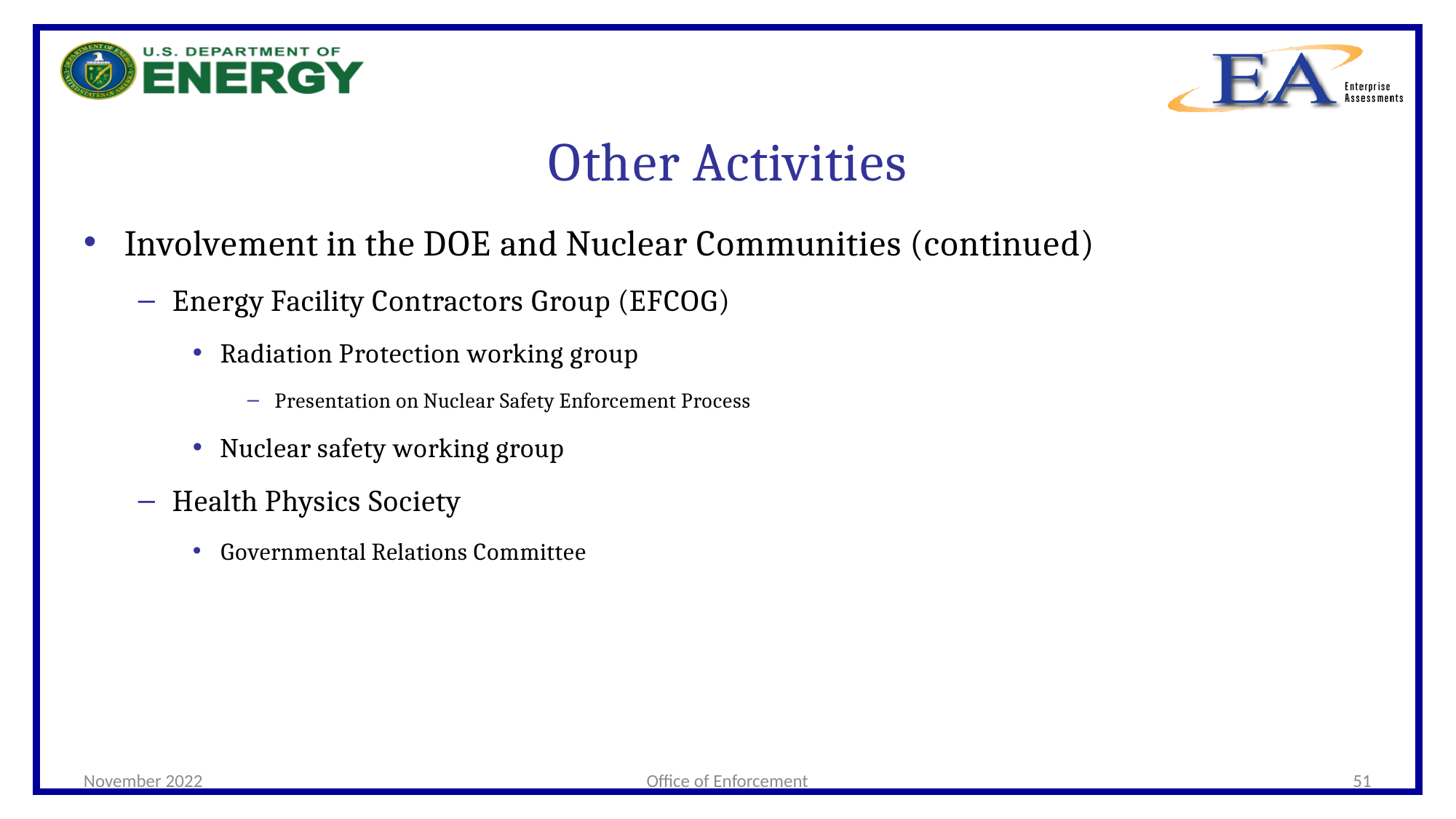

# Other Activities
Involvement in the DOE and Nuclear Communities (continued)
Energy Facility Contractors Group (EFCOG)
Radiation Protection working group
Presentation on Nuclear Safety Enforcement Process
Nuclear safety working group
Health Physics Society
Governmental Relations Committee

November 2022
Office of Enforcement
51